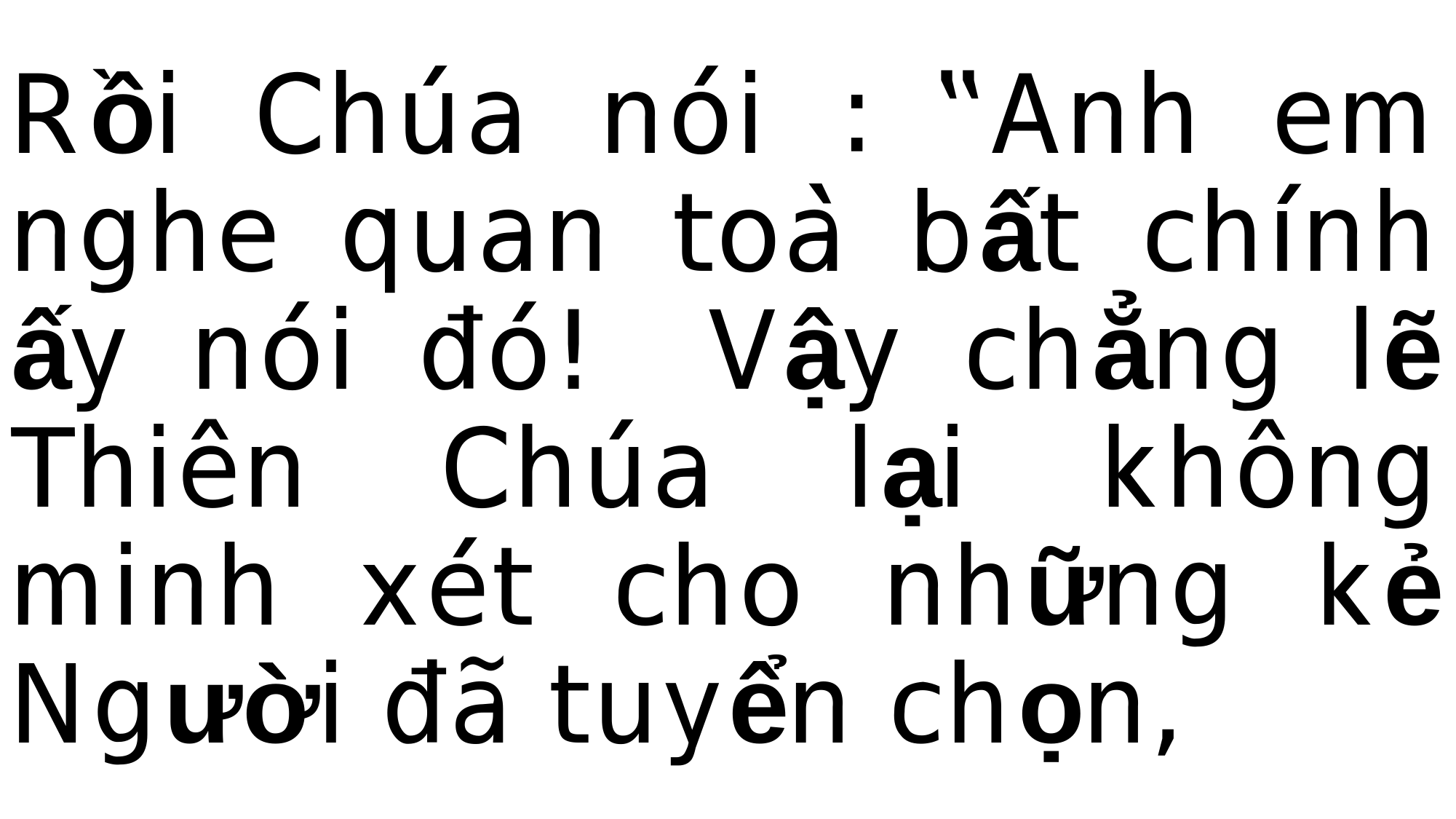

# Rồi Chúa nói : “Anh em nghe quan toà bất chính ấy nói đó!  Vậy chẳng lẽ Thiên Chúa lại không minh xét cho những kẻ Người đã tuyển chọn,